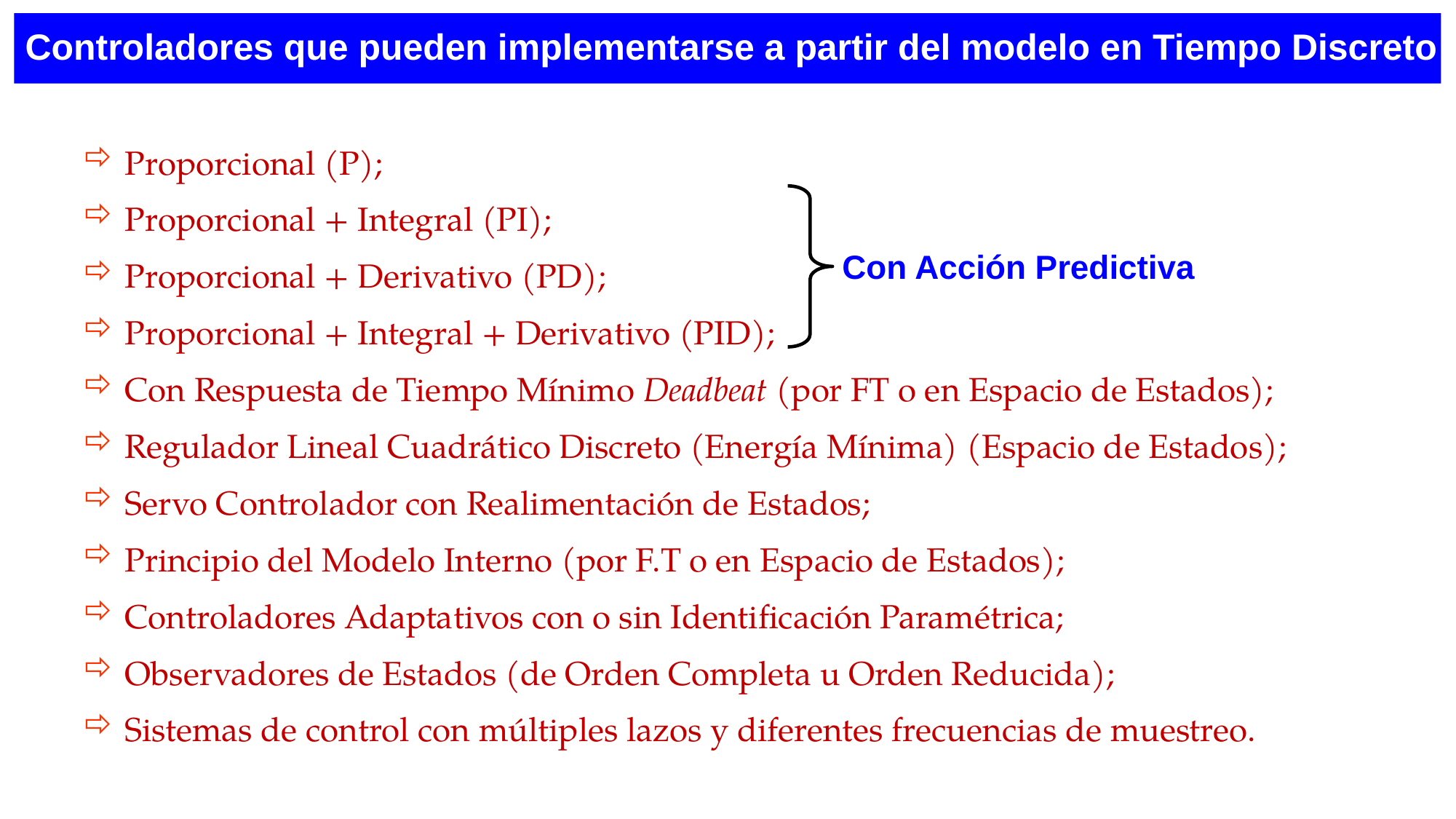

Controladores que pueden implementarse a partir del modelo en Tiempo Discreto
 Proporcional (P);
 Proporcional + Integral (PI);
 Proporcional + Derivativo (PD);
 Proporcional + Integral + Derivativo (PID);
 Con Respuesta de Tiempo Mínimo Deadbeat (por FT o en Espacio de Estados);
 Regulador Lineal Cuadrático Discreto (Energía Mínima) (Espacio de Estados);
 Servo Controlador con Realimentación de Estados;
 Principio del Modelo Interno (por F.T o en Espacio de Estados);
 Controladores Adaptativos con o sin Identificación Paramétrica;
 Observadores de Estados (de Orden Completa u Orden Reducida);
 Sistemas de control con múltiples lazos y diferentes frecuencias de muestreo.

Con Acción Predictiva